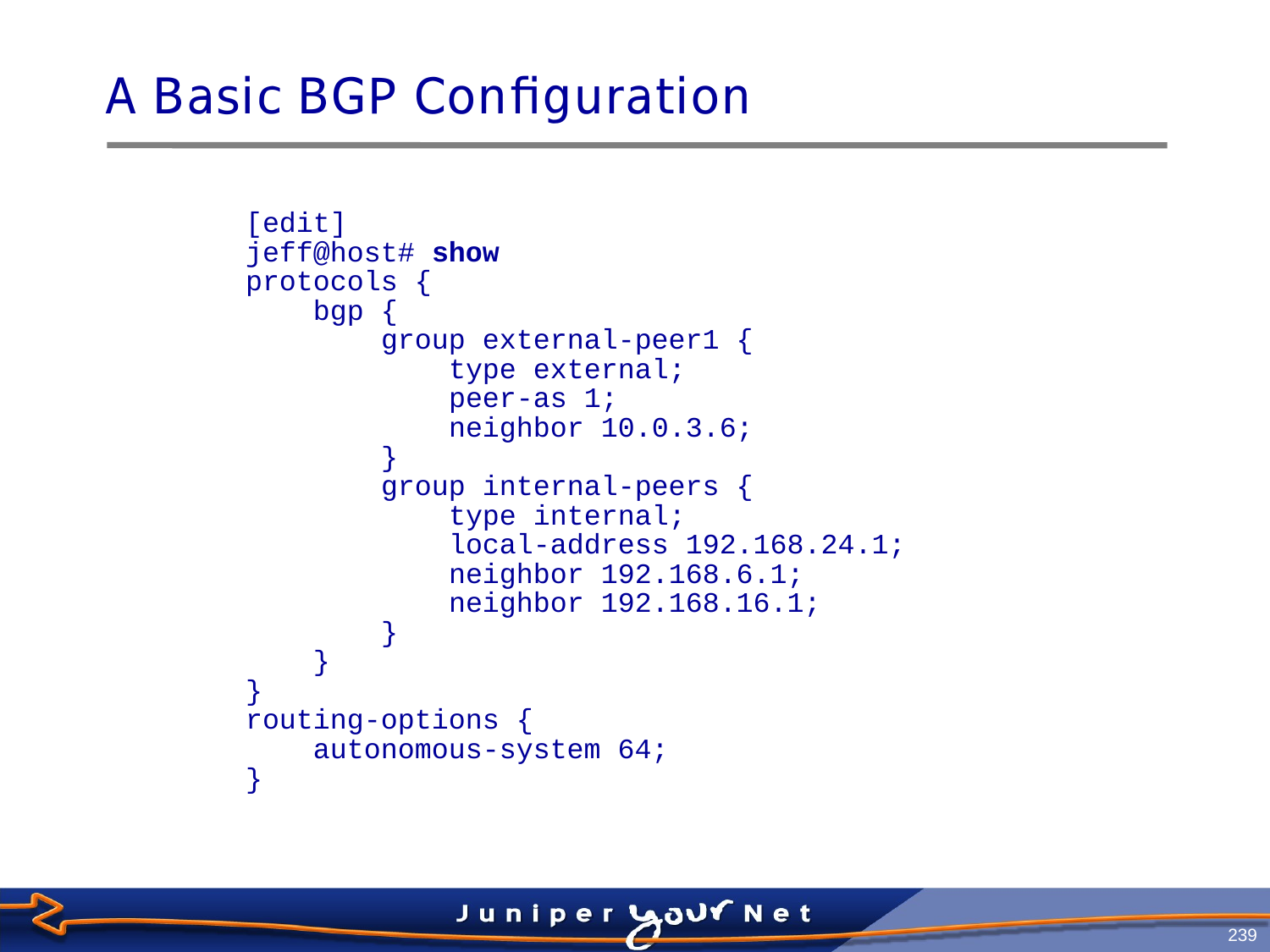

# A Basic BGP Configuration

[edit]
jeff@host# show
protocols {
    bgp {
        group external-peer1 {
            type external;
            peer-as 1;
            neighbor 10.0.3.6;
        }
        group internal-peers {
            type internal;
            local-address 192.168.24.1;
            neighbor 192.168.6.1;
            neighbor 192.168.16.1;
        }
    }
}
routing-options {
    autonomous-system 64;
}